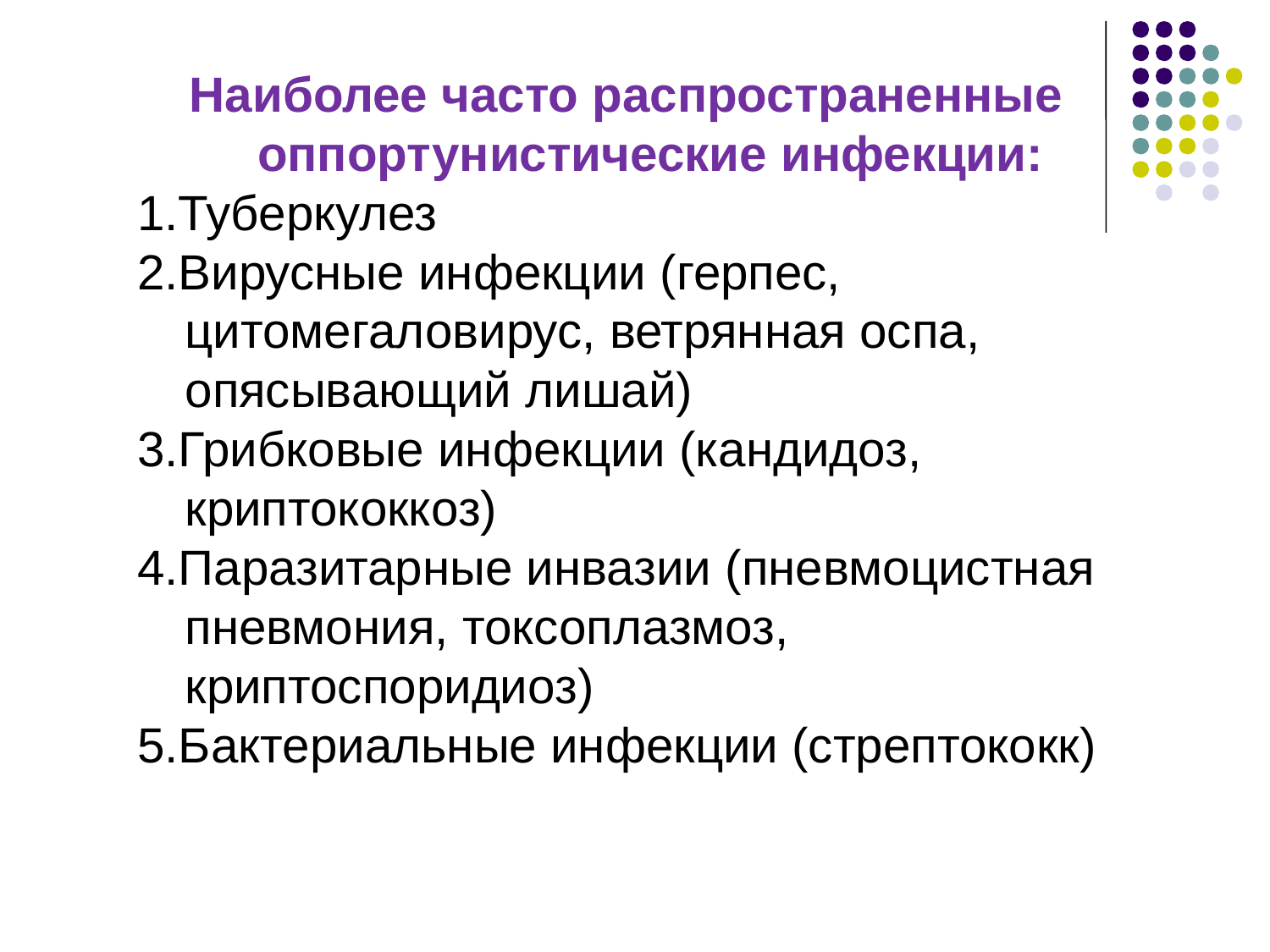

Наиболее часто распространенные оппортунистические инфекции:
1.Туберкулез
2.Вирусные инфекции (герпес, цитомегаловирус, ветрянная оспа, опясывающий лишай)
3.Грибковые инфекции (кандидоз, криптококкоз)
4.Паразитарные инвазии (пневмоцистная пневмония, токсоплазмоз, криптоспоридиоз)
5.Бактериальные инфекции (стрептококк)